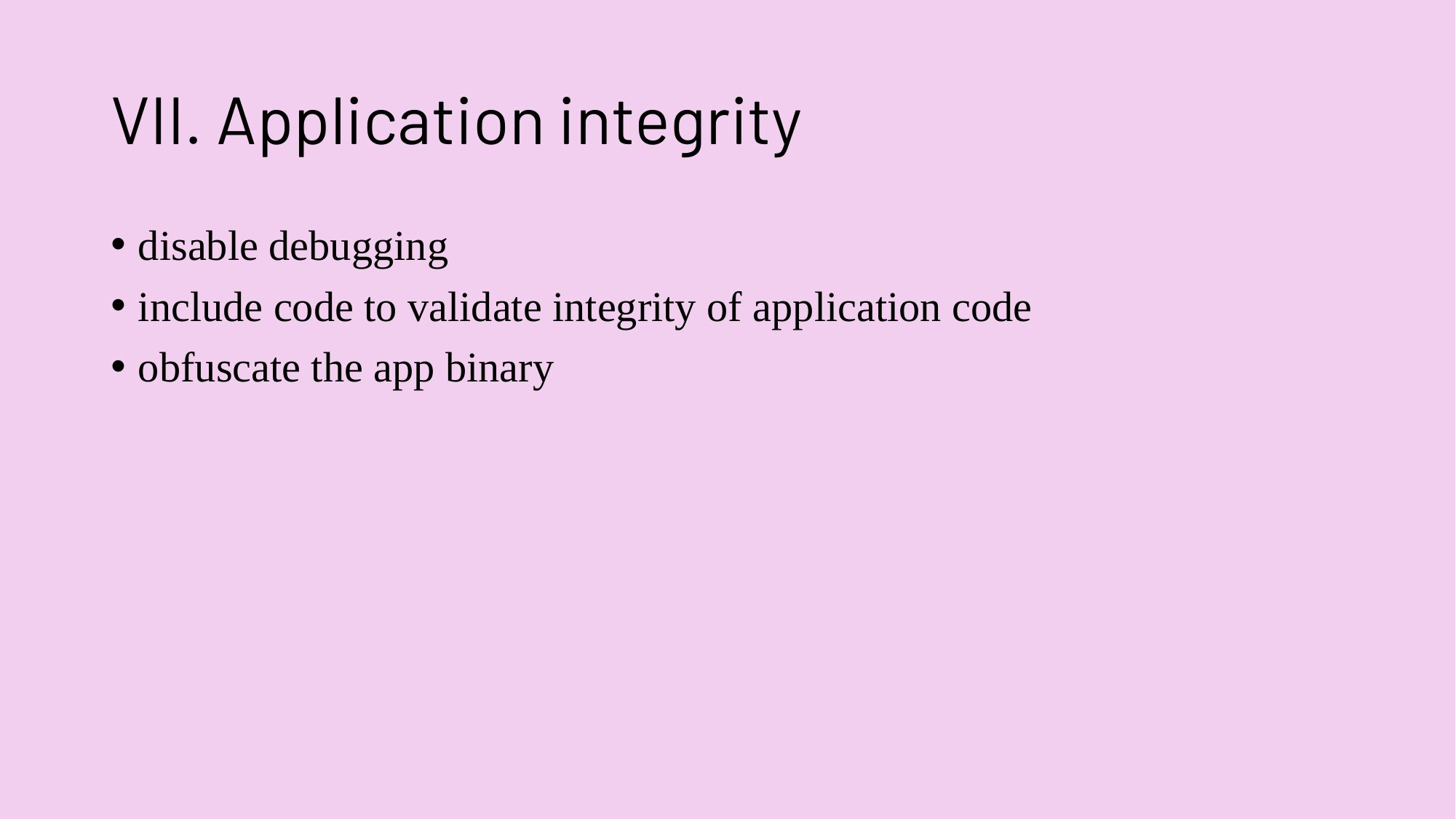

# VII. Application integrity
disable debugging
include code to validate integrity of application code
obfuscate the app binary